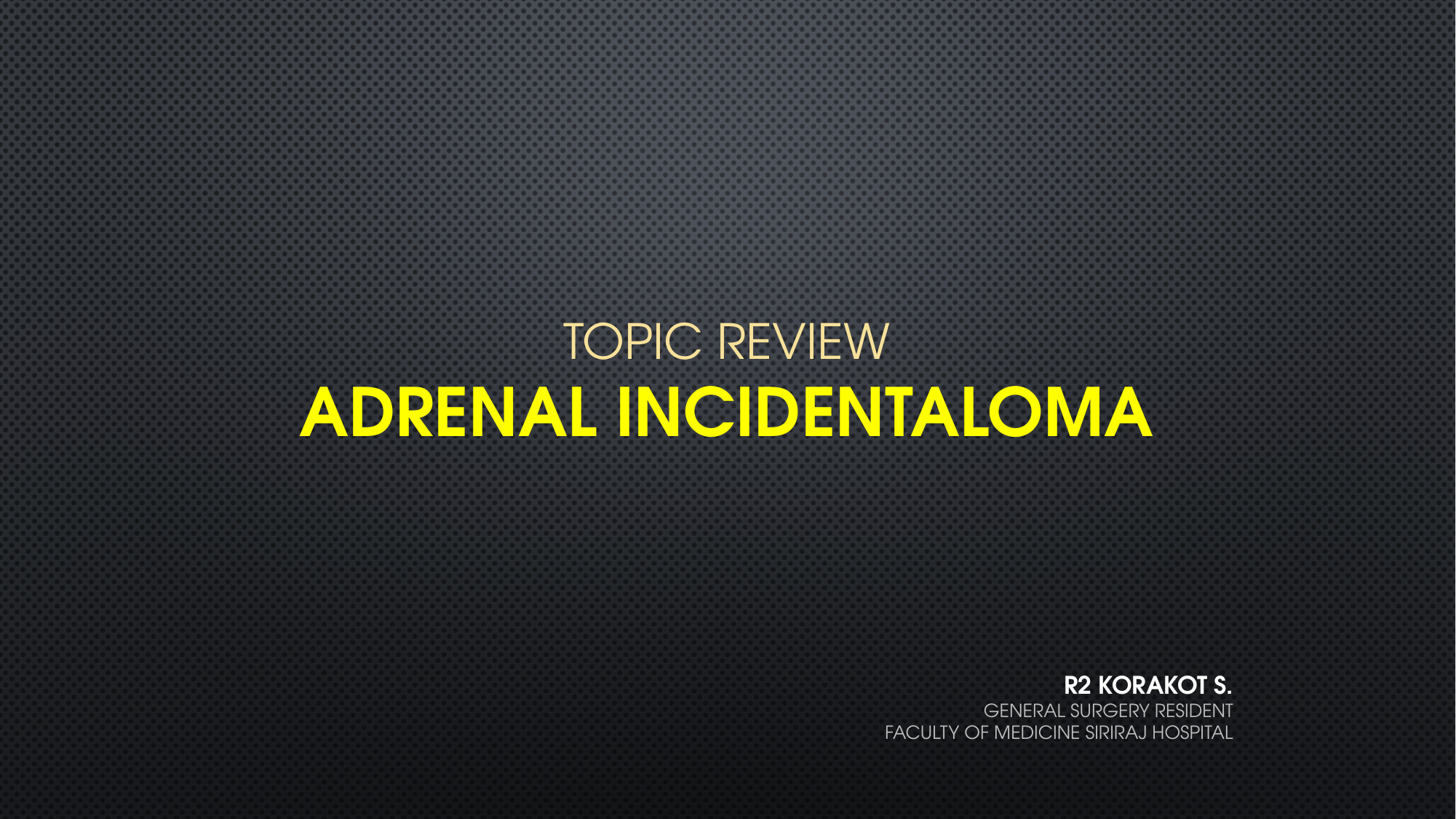

# Topic Review Adrenal incidentaloma
R2 KORAKOT S.
GENERAL SURGERY RESIDENT
FACULTY OF MEDICINE SIRIRAJ HOSPITAL